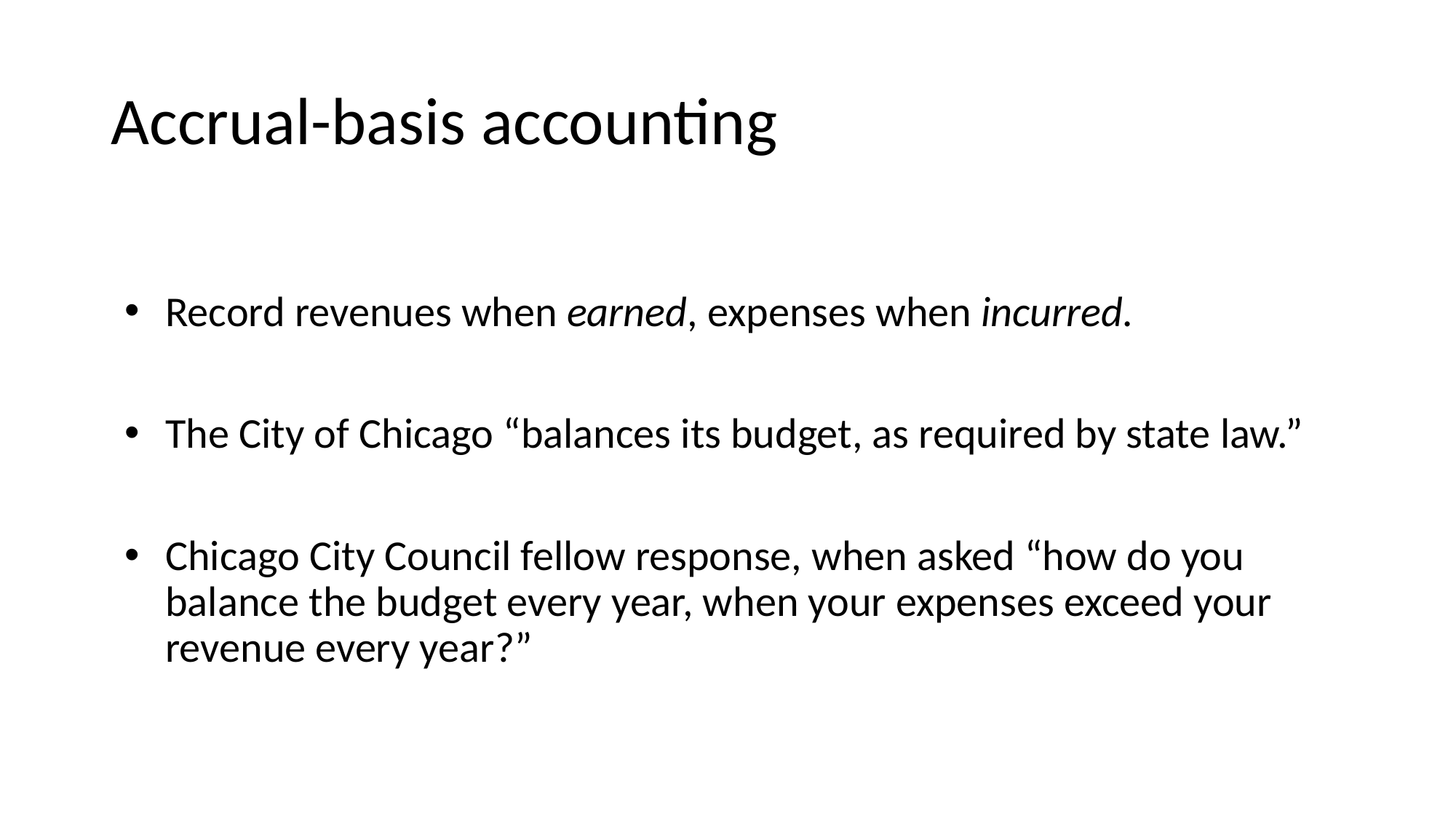

# Accrual-basis accounting

Record revenues when earned, expenses when incurred.

The City of Chicago “balances its budget, as required by state law.”

Chicago City Council fellow response, when asked “how do you balance the budget every year, when your expenses exceed your revenue every year?”